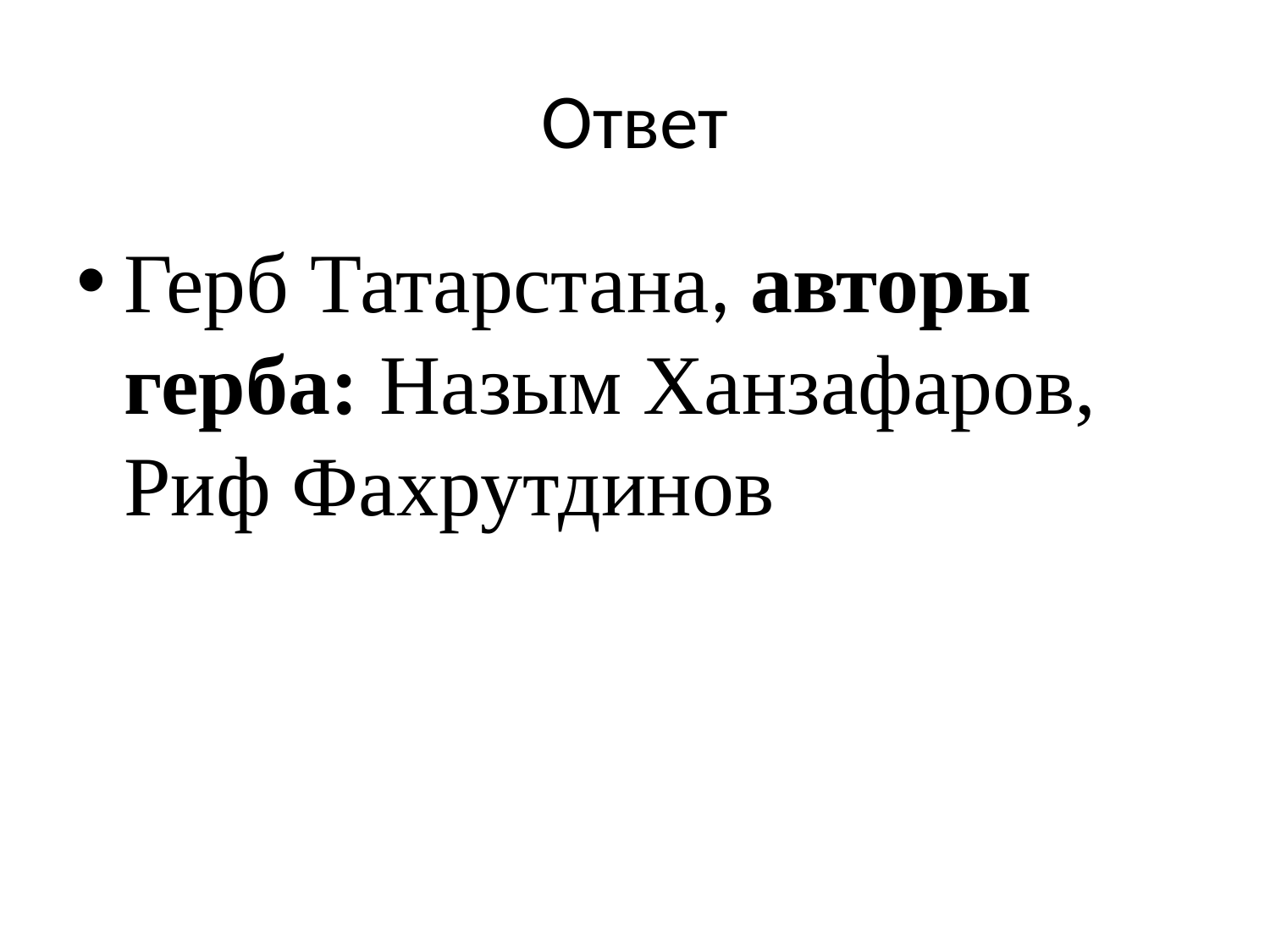

# Ответ
Герб Татарстана, авторы герба: Назым Ханзафаров, Риф Фахрутдинов